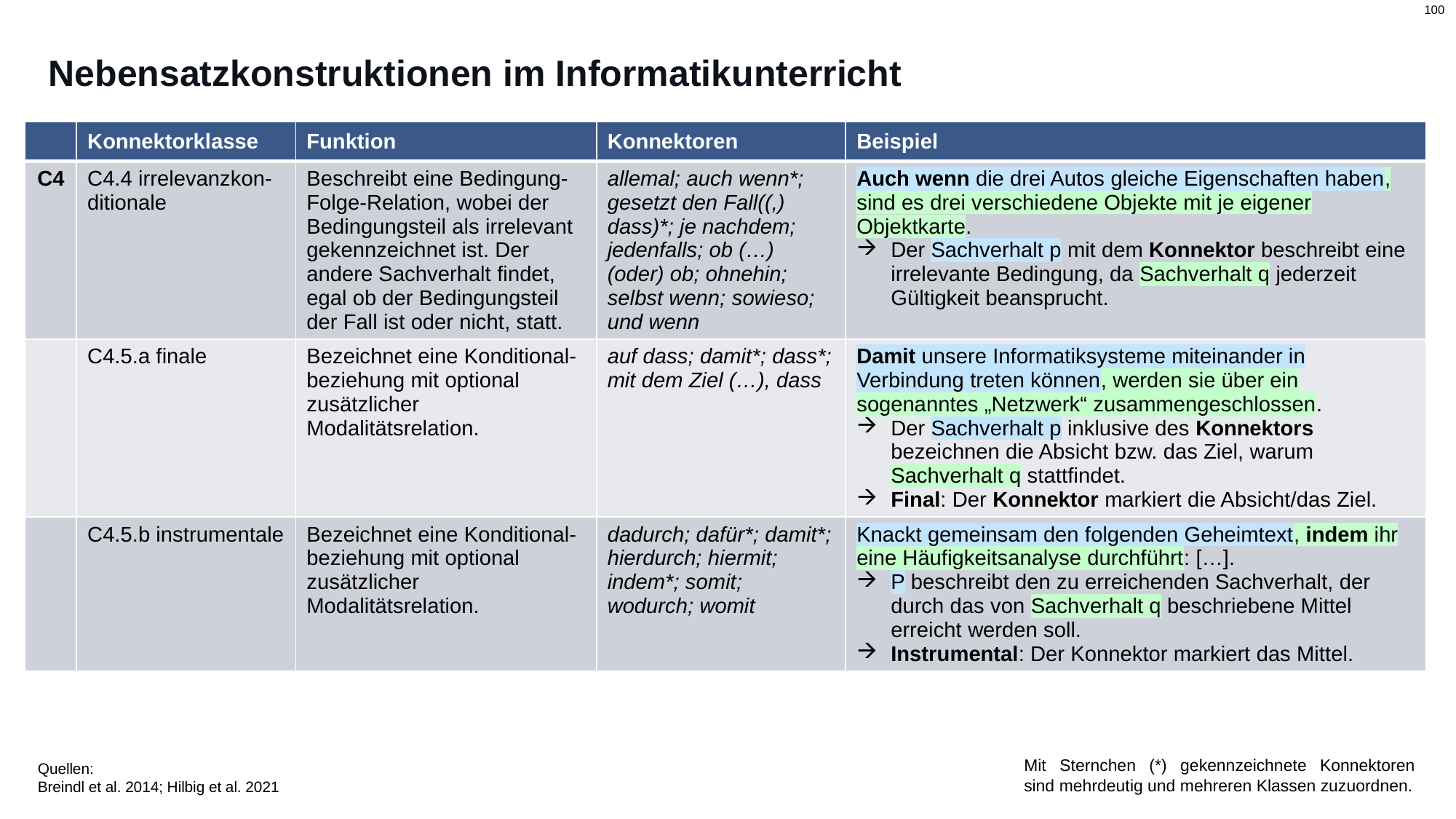

# Nebensatzkonstruktionen im Informatikunterricht
|  | Konnektorklasse | Funktion | Konnektoren | Beispiel |
| --- | --- | --- | --- | --- |
| C4 | C4.4 irrelevanzkon-ditionale | Beschreibt eine Bedingung-Folge-Relation, wobei der Bedingungsteil als irrelevant gekennzeichnet ist. Der andere Sachverhalt findet, egal ob der Bedingungsteil der Fall ist oder nicht, statt. | allemal; auch wenn\*; gesetzt den Fall((,) dass)\*; je nachdem; jedenfalls; ob (…) (oder) ob; ohnehin; selbst wenn; sowieso; und wenn | Auch wenn die drei Autos gleiche Eigenschaften haben, sind es drei verschiedene Objekte mit je eigener Objektkarte. Der Sachverhalt p mit dem Konnektor beschreibt eine irrelevante Bedingung, da Sachverhalt q jederzeit Gültigkeit beansprucht. |
|  | C4.5.a finale | Bezeichnet eine Konditional-beziehung mit optional zusätzlicher Modalitätsrelation. | auf dass; damit\*; dass\*; mit dem Ziel (…), dass | Damit unsere Informatiksysteme miteinander in Verbindung treten können, werden sie über ein sogenanntes „Netzwerk“ zusammengeschlossen. Der Sachverhalt p inklusive des Konnektors bezeichnen die Absicht bzw. das Ziel, warum Sachverhalt q stattfindet. Final: Der Konnektor markiert die Absicht/das Ziel. |
|  | C4.5.b instrumentale | Bezeichnet eine Konditional-beziehung mit optional zusätzlicher Modalitätsrelation. | dadurch; dafür\*; damit\*; hierdurch; hiermit; indem\*; somit; wodurch; womit | Knackt gemeinsam den folgenden Geheimtext, indem ihr eine Häufigkeitsanalyse durchführt: […]. P beschreibt den zu erreichenden Sachverhalt, der durch das von Sachverhalt q beschriebene Mittel erreicht werden soll. Instrumental: Der Konnektor markiert das Mittel. |
Mit Sternchen (*) gekennzeichnete Konnektoren sind mehrdeutig und mehreren Klassen zuzuordnen.
Quellen:
Breindl et al. 2014; Hilbig et al. 2021